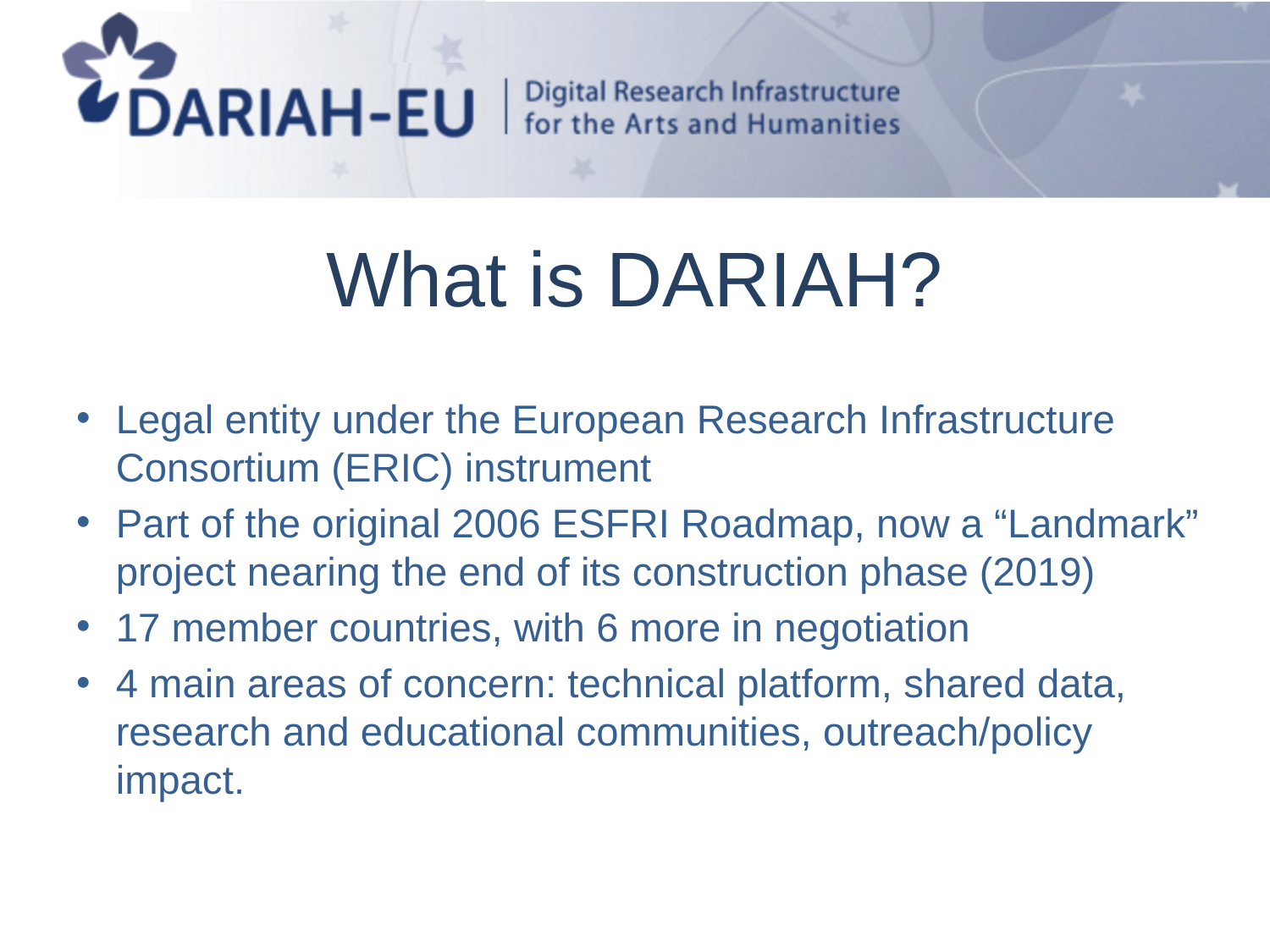

# What is DARIAH?
Legal entity under the European Research Infrastructure Consortium (ERIC) instrument
Part of the original 2006 ESFRI Roadmap, now a “Landmark” project nearing the end of its construction phase (2019)
17 member countries, with 6 more in negotiation
4 main areas of concern: technical platform, shared data, research and educational communities, outreach/policy impact.